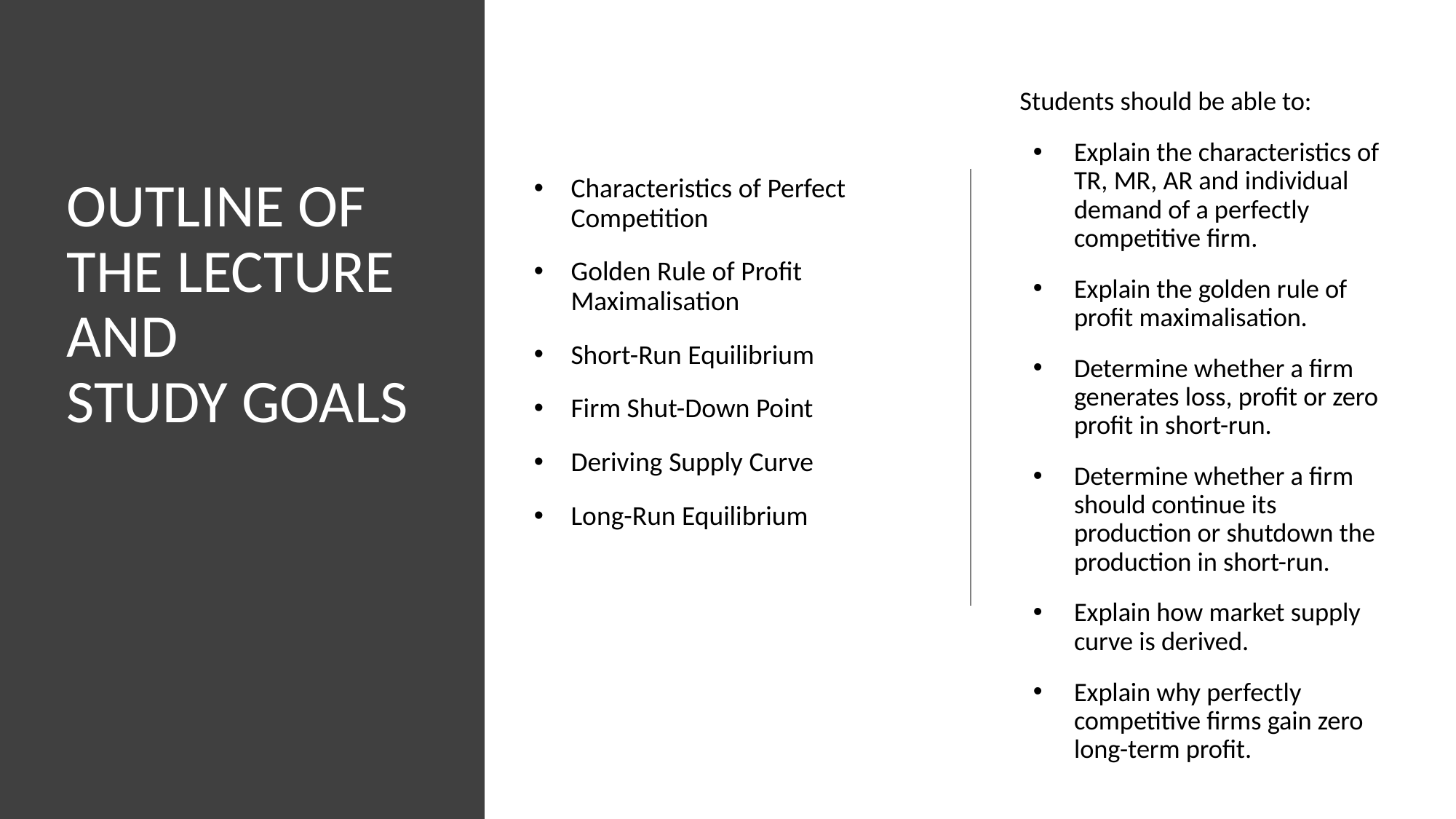

Students should be able to:
Explain the characteristics of TR, MR, AR and individual demand of a perfectly competitive firm.
Explain the golden rule of profit maximalisation.
Determine whether a firm generates loss, profit or zero profit in short-run.
Determine whether a firm should continue its production or shutdown the production in short-run.
Explain how market supply curve is derived.
Explain why perfectly competitive firms gain zero long-term profit.

# OUTLINE OF THE LECTURE AND STUDY GOALS
Characteristics of Perfect Competition
Golden Rule of Profit Maximalisation
Short-Run Equilibrium
Firm Shut-Down Point
Deriving Supply Curve
Long-Run Equilibrium